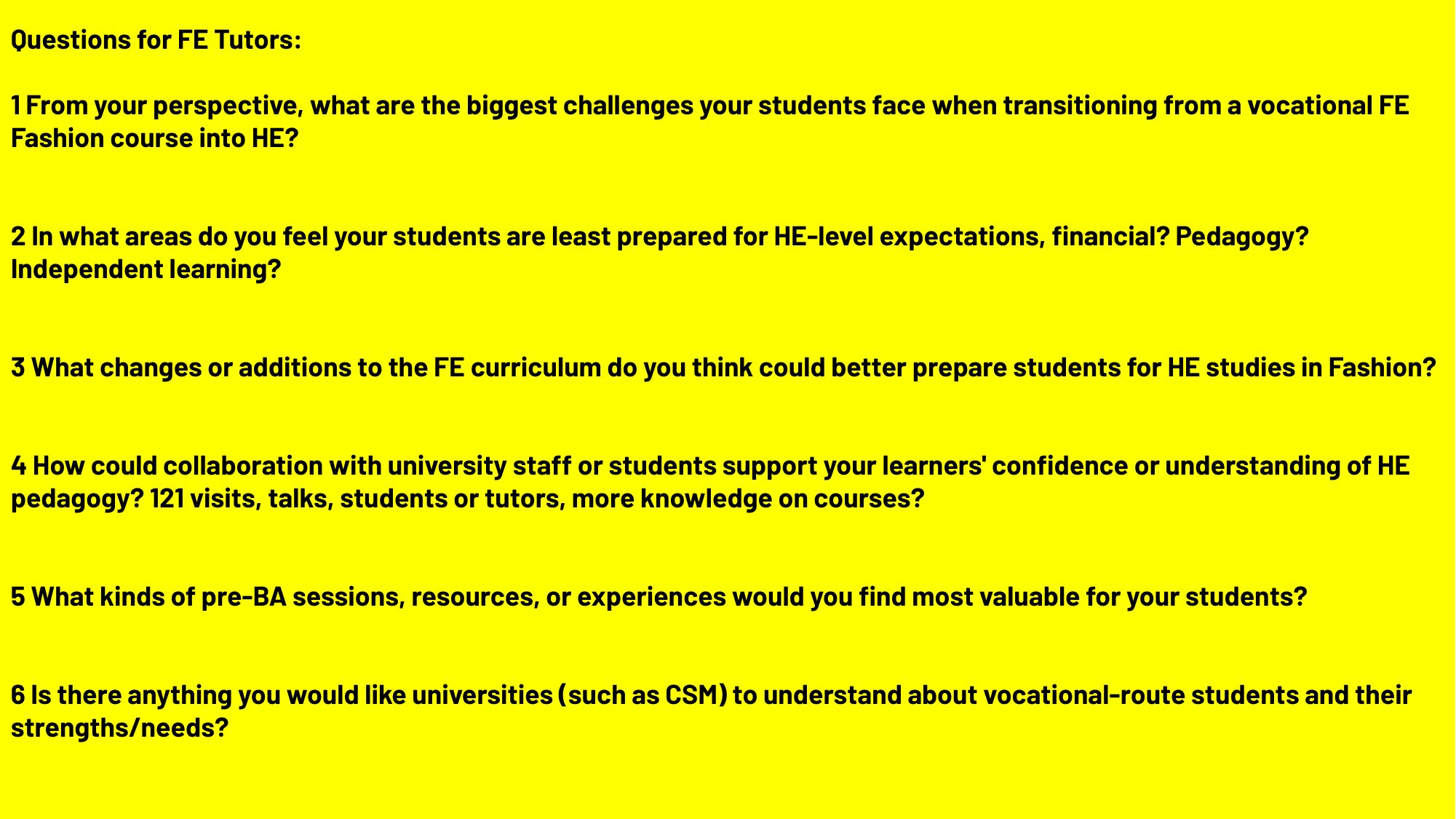

Questions for FE Tutors:

1 From your perspective, what are the biggest challenges your students face when transitioning from a vocational FE Fashion course into HE?

2 In what areas do you feel your students are least prepared for HE-level expectations, financial? Pedagogy? Independent learning?

3 What changes or additions to the FE curriculum do you think could better prepare students for HE studies in Fashion?

4 How could collaboration with university staff or students support your learners' confidence or understanding of HE pedagogy? 121 visits, talks, students or tutors, more knowledge on courses?

5 What kinds of pre-BA sessions, resources, or experiences would you find most valuable for your students?

6 Is there anything you would like universities (such as CSM) to understand about vocational-route students and their strengths/needs?